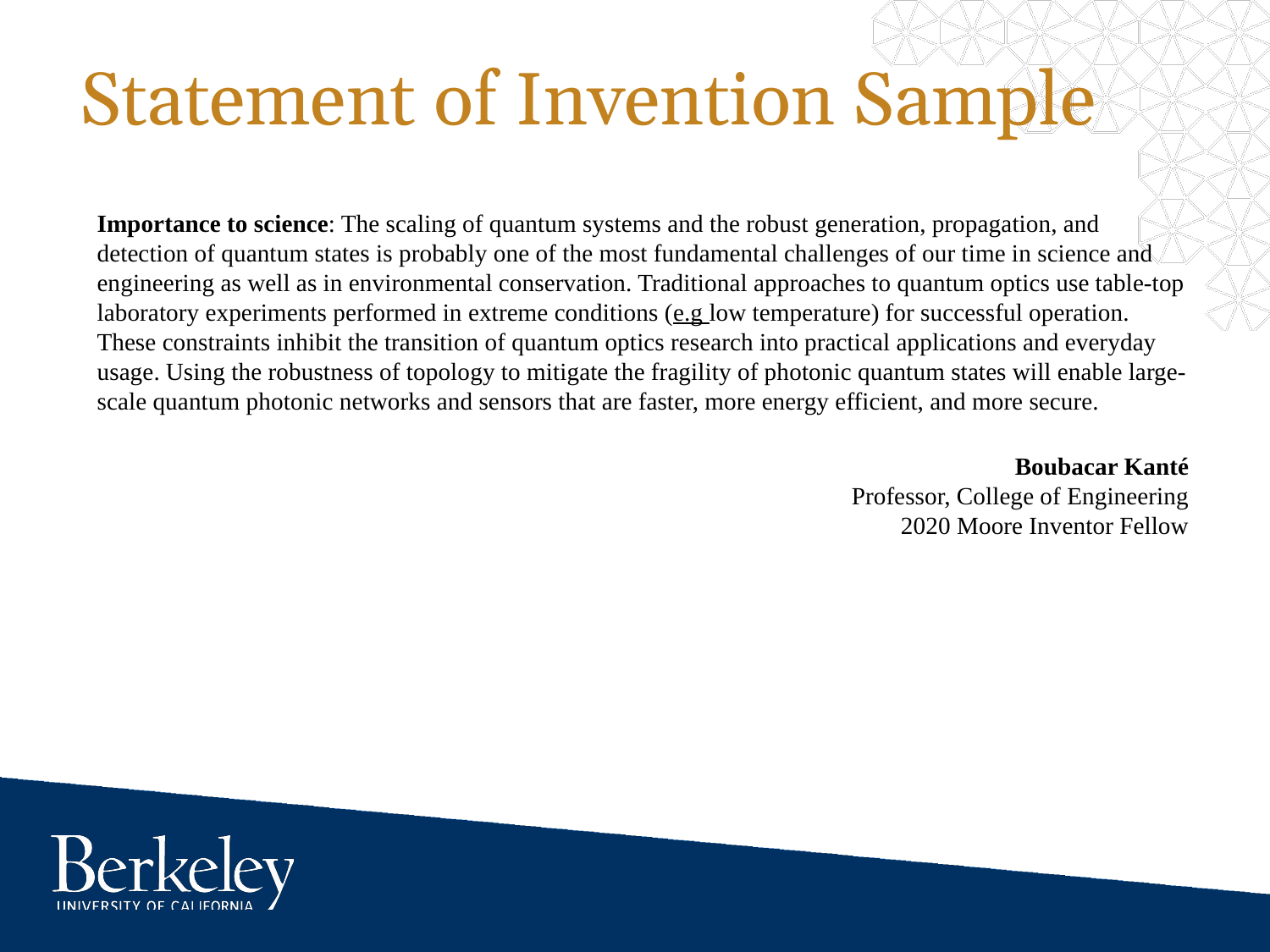

# Statement of Invention Sample
Importance to science: The scaling of quantum systems and the robust generation, propagation, and detection of quantum states is probably one of the most fundamental challenges of our time in science and engineering as well as in environmental conservation. Traditional approaches to quantum optics use table-top laboratory experiments performed in extreme conditions (e.g low temperature) for successful operation. These constraints inhibit the transition of quantum optics research into practical applications and everyday usage. Using the robustness of topology to mitigate the fragility of photonic quantum states will enable large-scale quantum photonic networks and sensors that are faster, more energy efficient, and more secure.

Boubacar Kanté
Professor, College of Engineering
2020 Moore Inventor Fellow